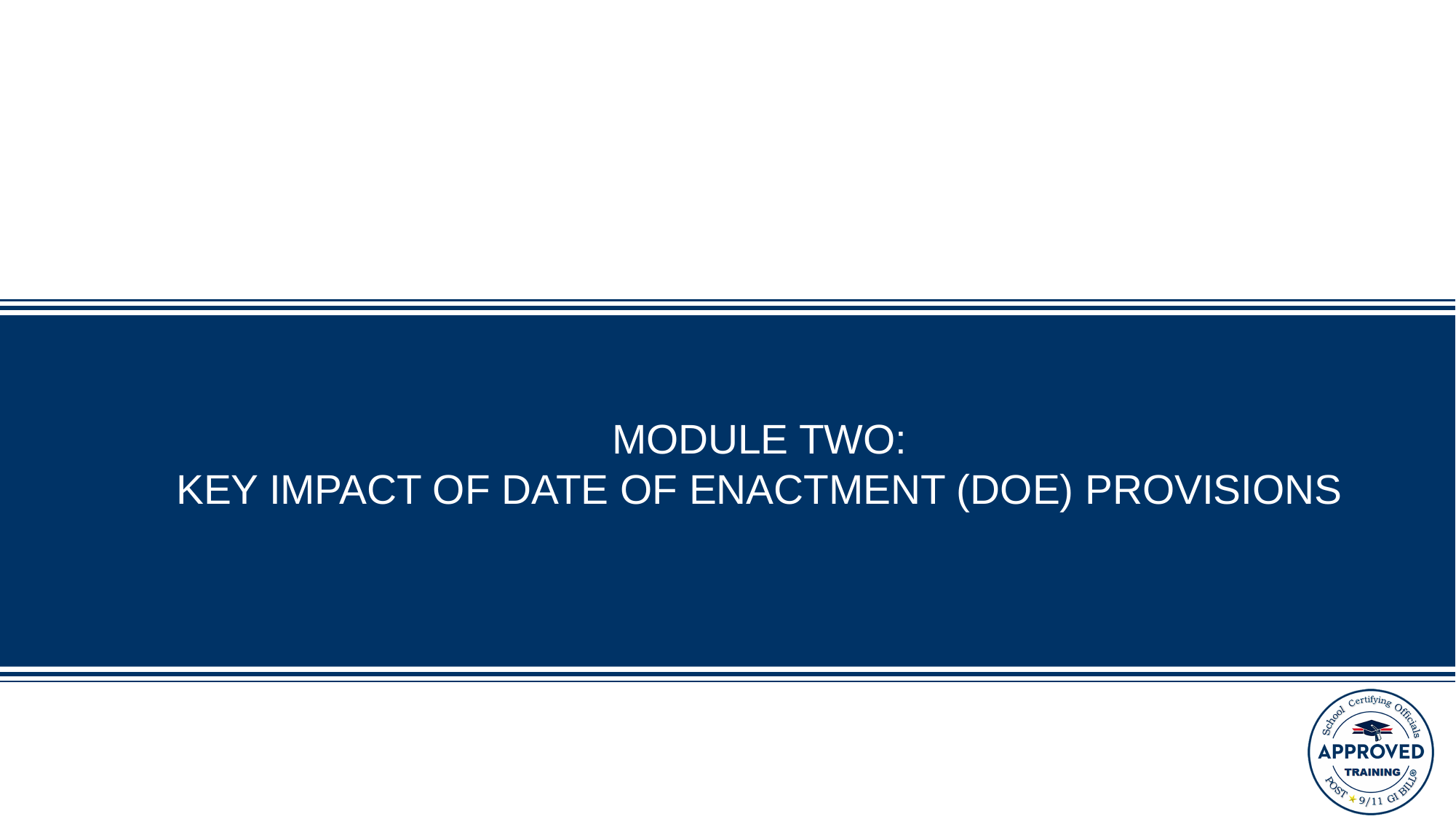

# MODULE TWO: Key Impact of Date of Enactment (DOE) Provisions